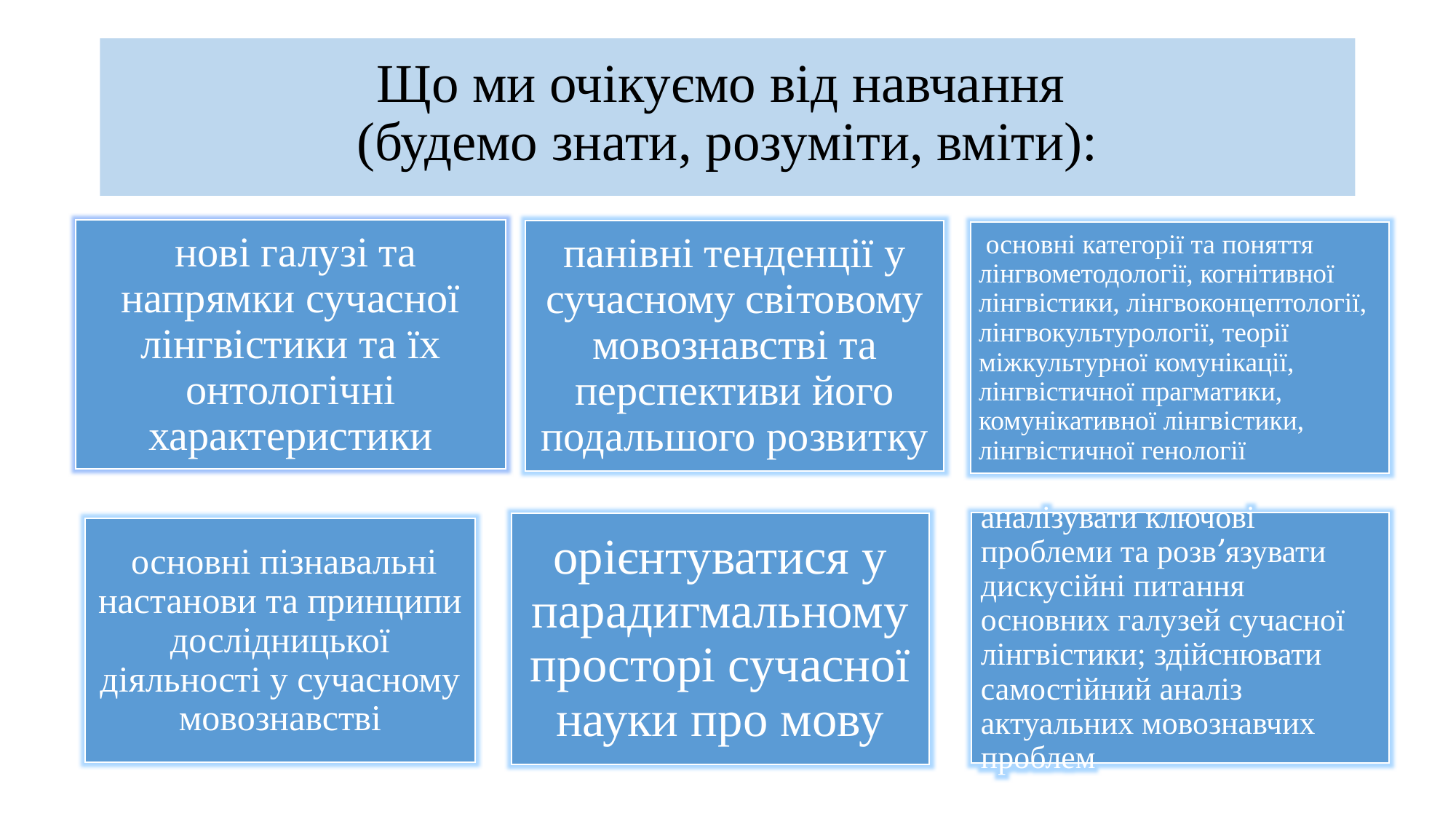

# Що ми очікуємо від навчання (будемо знати, розуміти, вміти):
 нові галузі та напрямки сучасної лінгвістики та їх онтологічні характеристики
 основні категорії та поняття лінгвометодології, когнітивної лінгвістики, лінгвоконцептології, лінгвокультурології, теорії міжкультурної комунікації, лінгвістичної прагматики, комунікативної лінгвістики, лінгвістичної генології
панівні тенденції у сучасному світовому мовознавстві та перспективи його подальшого розвитку
орієнтуватися у парадигмальному просторі сучасної науки про мову
аналізувати ключові проблеми та розв՚язувати дискусійні питання основних галузей сучасної лінгвістики; здійснювати самостійний аналіз актуальних мовознавчих проблем
 основні пізнавальні настанови та принципи дослідницької діяльності у сучасному мовознавстві